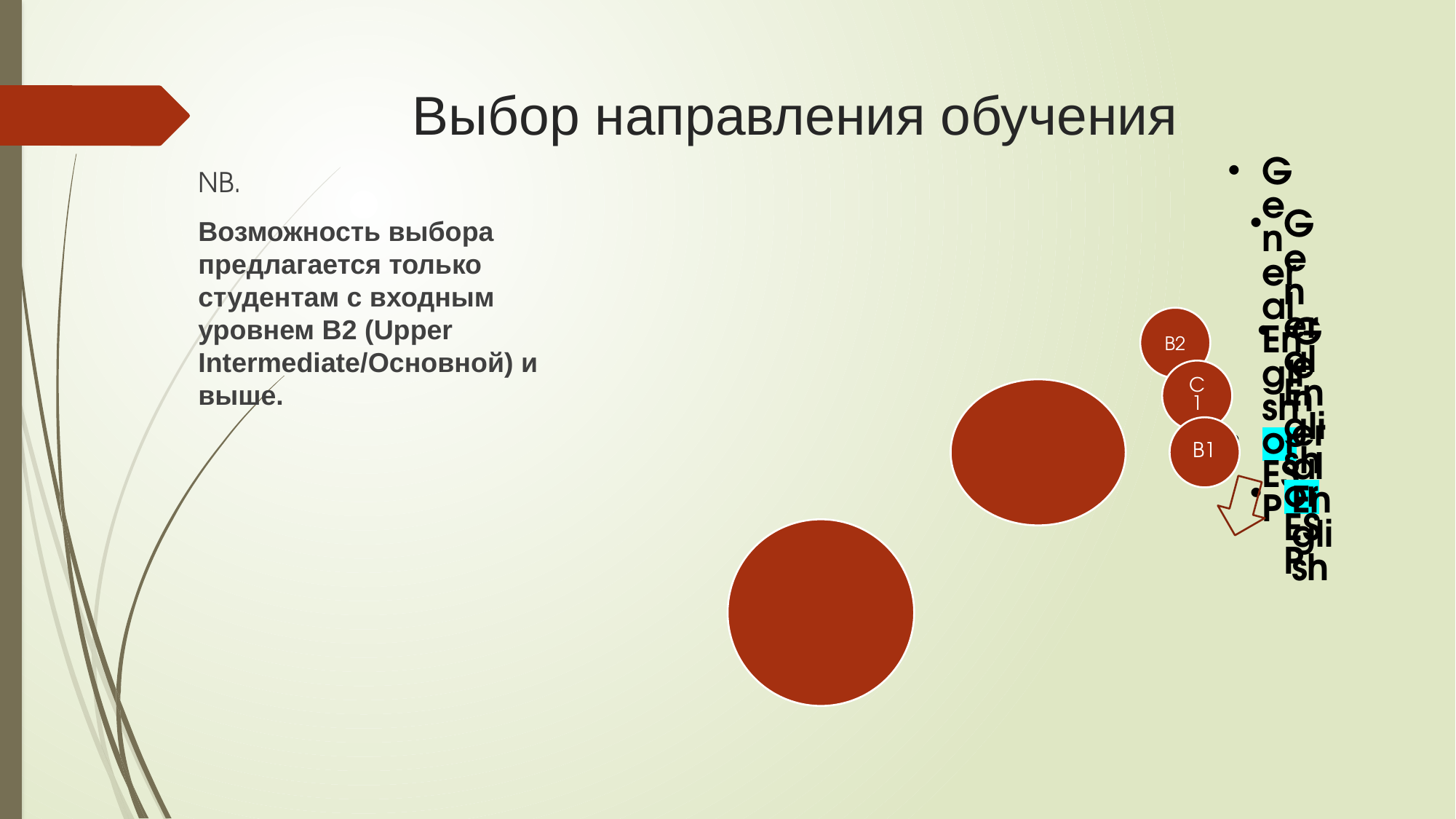

# Выбор направления обучения
B2
C1
B1
NB.
Возможность выбора   предлагается только  студентам с входным уровнем В2 (Upper Intermediate/Основной) и выше.